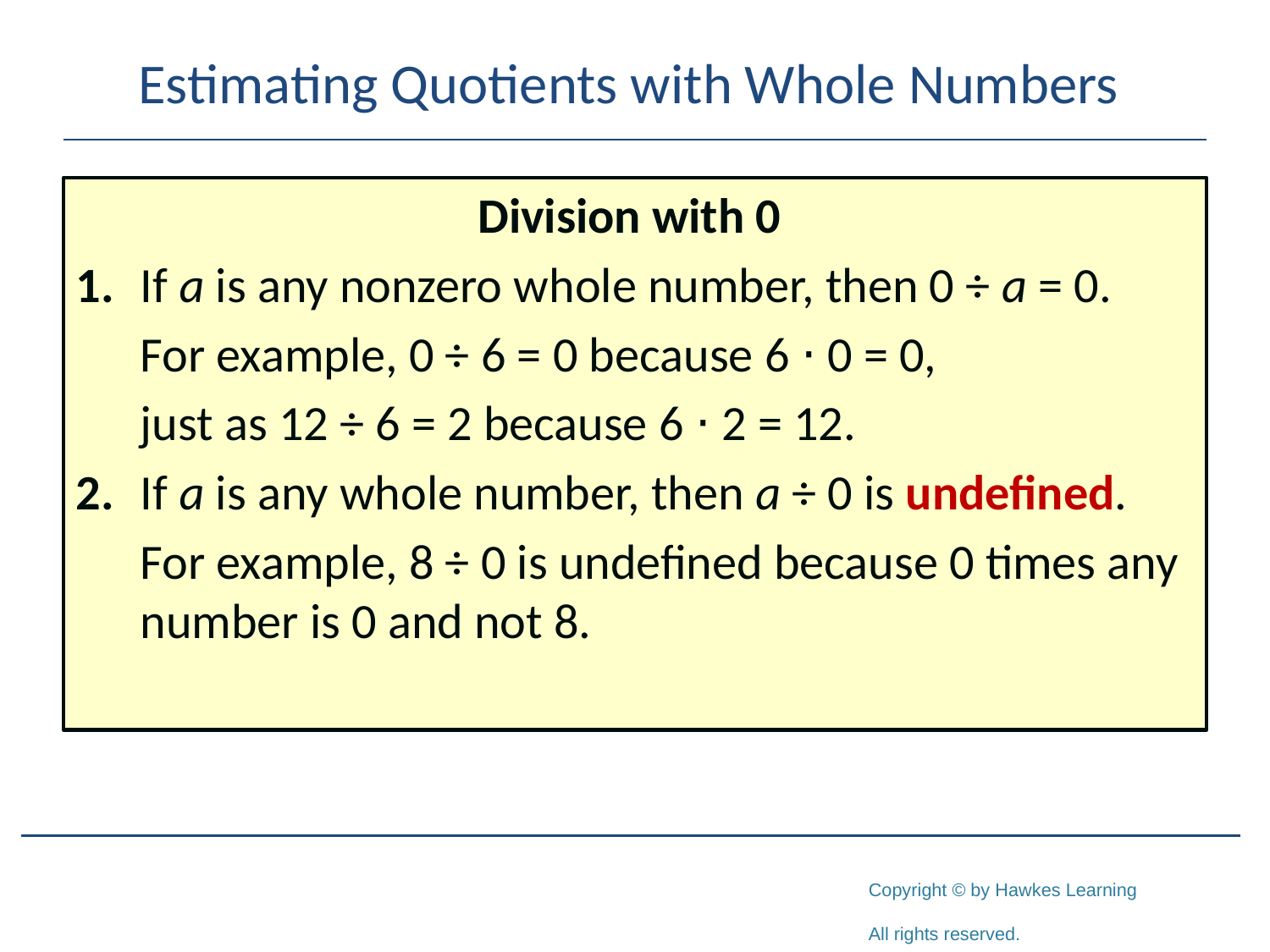

# Estimating Quotients with Whole Numbers
Division with 0
1.	If a is any nonzero whole number, then 0 ÷ a = 0.
	For example, 0 ÷ 6 = 0 because 6 ⋅ 0 = 0,
	just as 12 ÷ 6 = 2 because 6 ⋅ 2 = 12.
2.	If a is any whole number, then a ÷ 0 is undefined.
	For example, 8 ÷ 0 is undefined because 0 times any number is 0 and not 8.